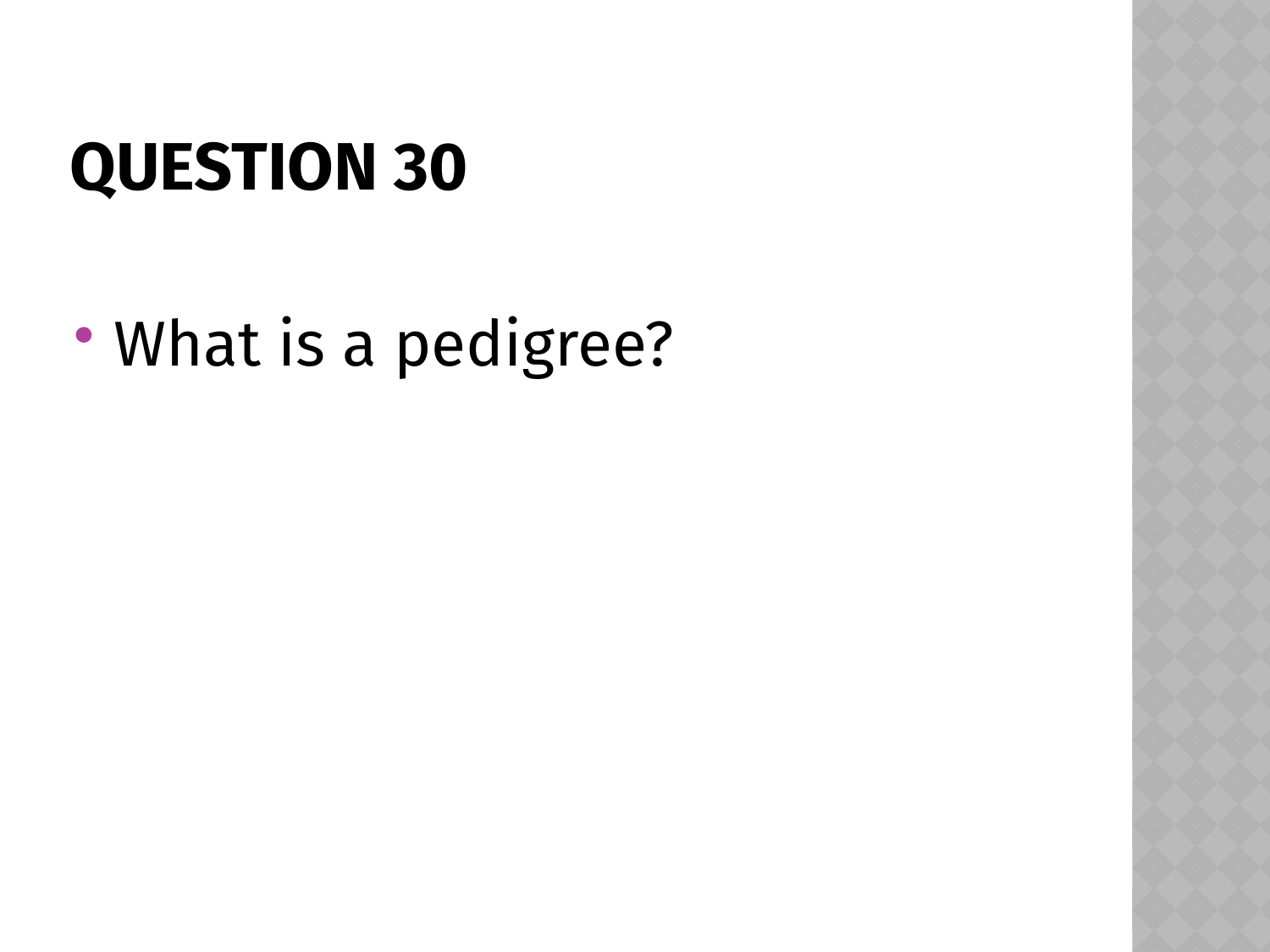

# Question 30
What is a pedigree?